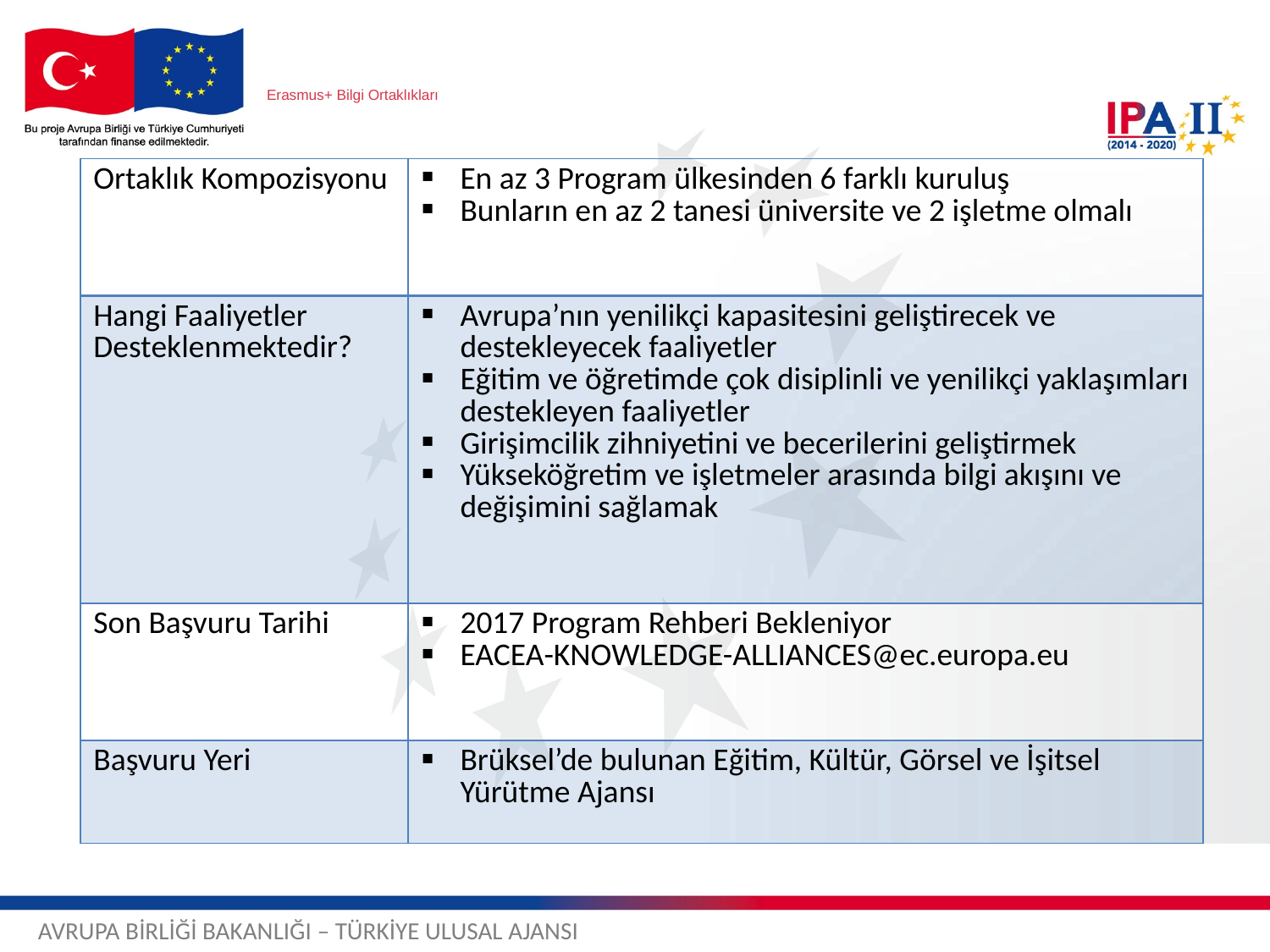

# Erasmus+ Bilgi Ortaklıkları
| Ortaklık Kompozisyonu | En az 3 Program ülkesinden 6 farklı kuruluş Bunların en az 2 tanesi üniversite ve 2 işletme olmalı |
| --- | --- |
| Hangi Faaliyetler Desteklenmektedir? | Avrupa’nın yenilikçi kapasitesini geliştirecek ve destekleyecek faaliyetler Eğitim ve öğretimde çok disiplinli ve yenilikçi yaklaşımları destekleyen faaliyetler Girişimcilik zihniyetini ve becerilerini geliştirmek Yükseköğretim ve işletmeler arasında bilgi akışını ve değişimini sağlamak |
| Son Başvuru Tarihi | 2017 Program Rehberi Bekleniyor EACEA-KNOWLEDGE-ALLIANCES@ec.europa.eu |
| Başvuru Yeri | Brüksel’de bulunan Eğitim, Kültür, Görsel ve İşitsel Yürütme Ajansı |